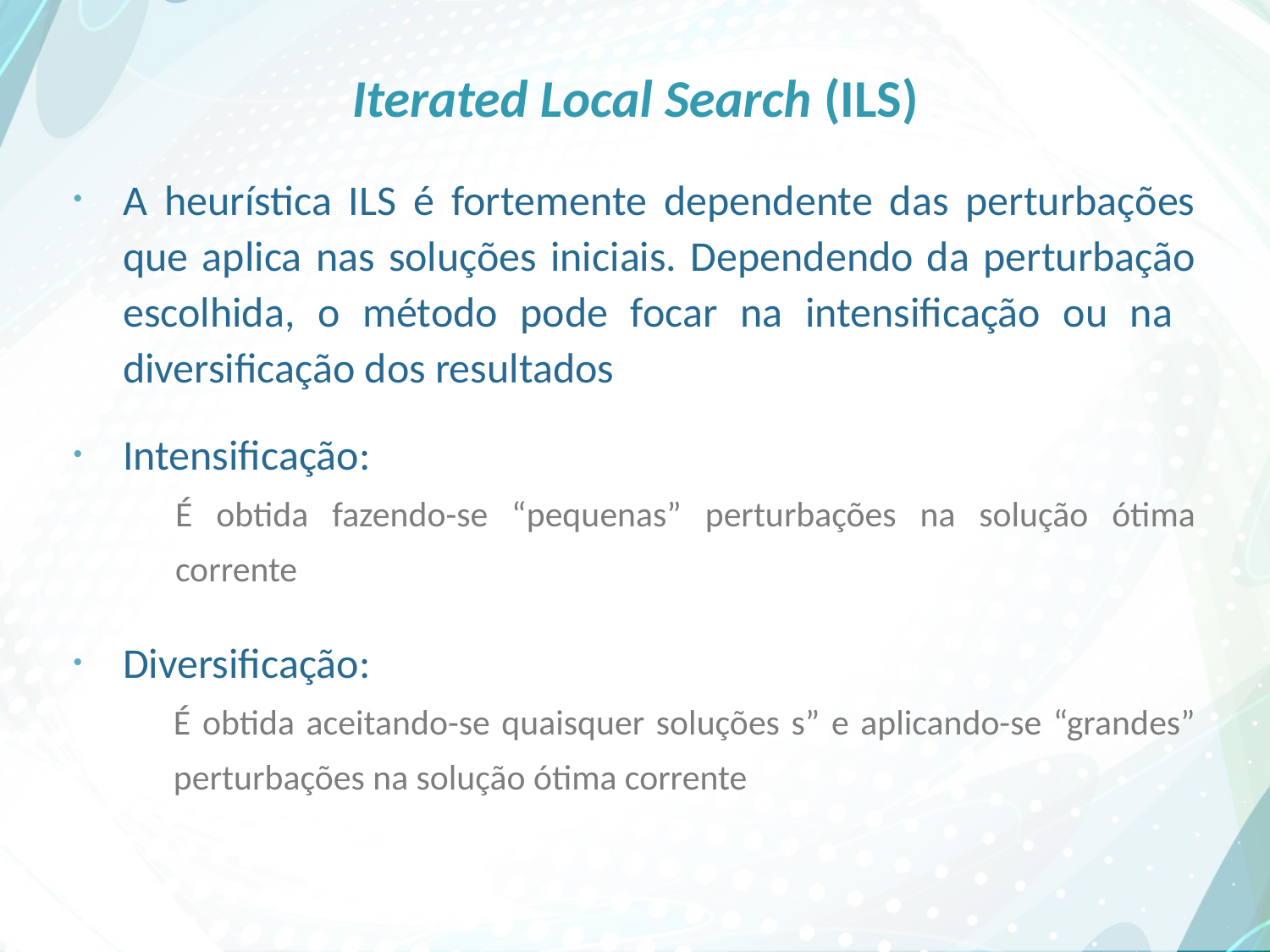

# Iterated Local Search (ILS)
A heurística ILS é fortemente dependente das perturbações que aplica nas soluções iniciais. Dependendo da perturbação escolhida, o método pode focar na intensificação ou na  diversificação dos resultados
Intensificação:
É obtida fazendo-se “pequenas” perturbações na solução ótima corrente
Diversificação:
É obtida aceitando-se quaisquer soluções s” e aplicando-se “grandes” perturbações na solução ótima corrente